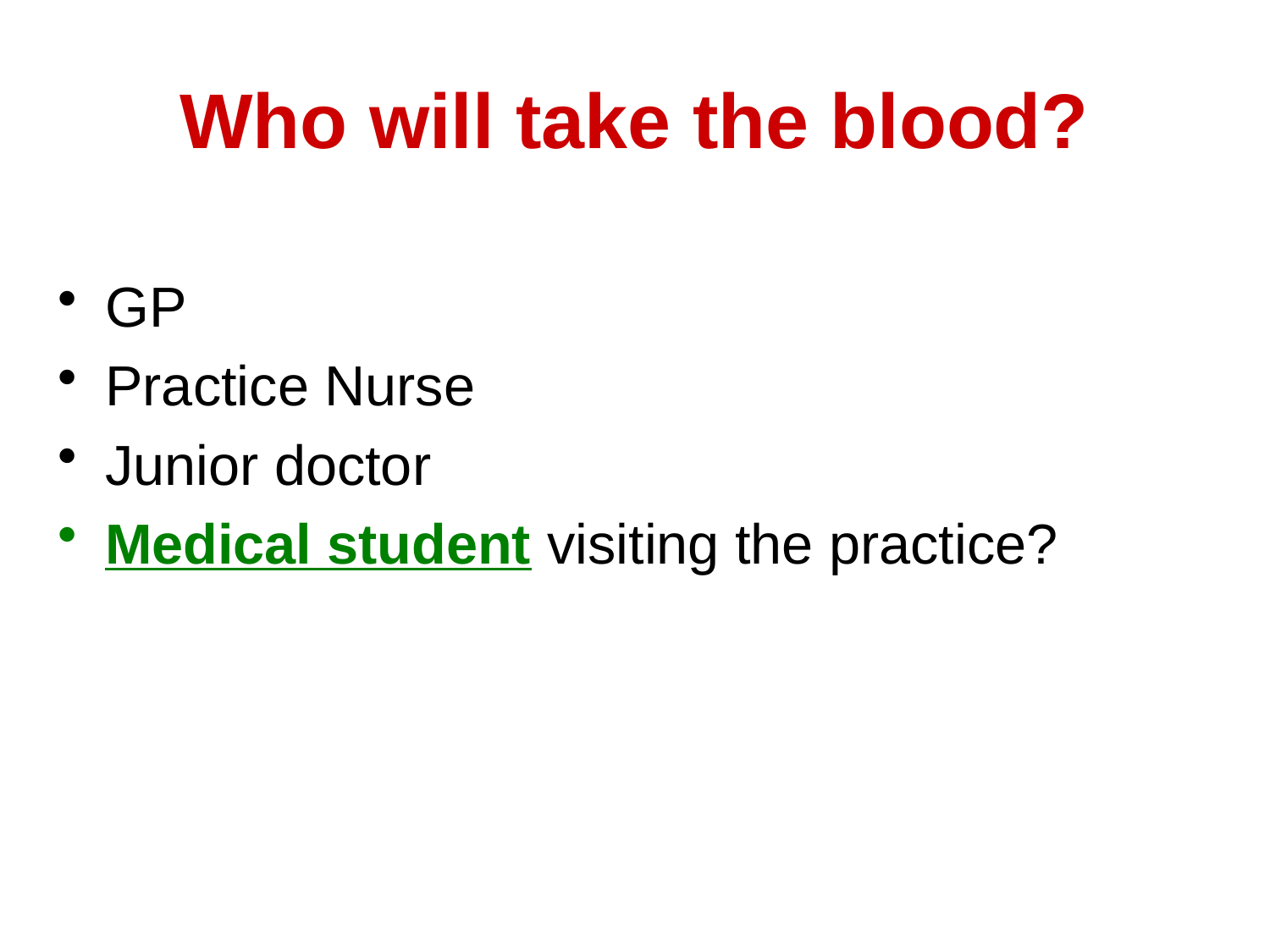

# Who will take the blood?
GP
Practice Nurse
Junior doctor
Medical student visiting the practice?